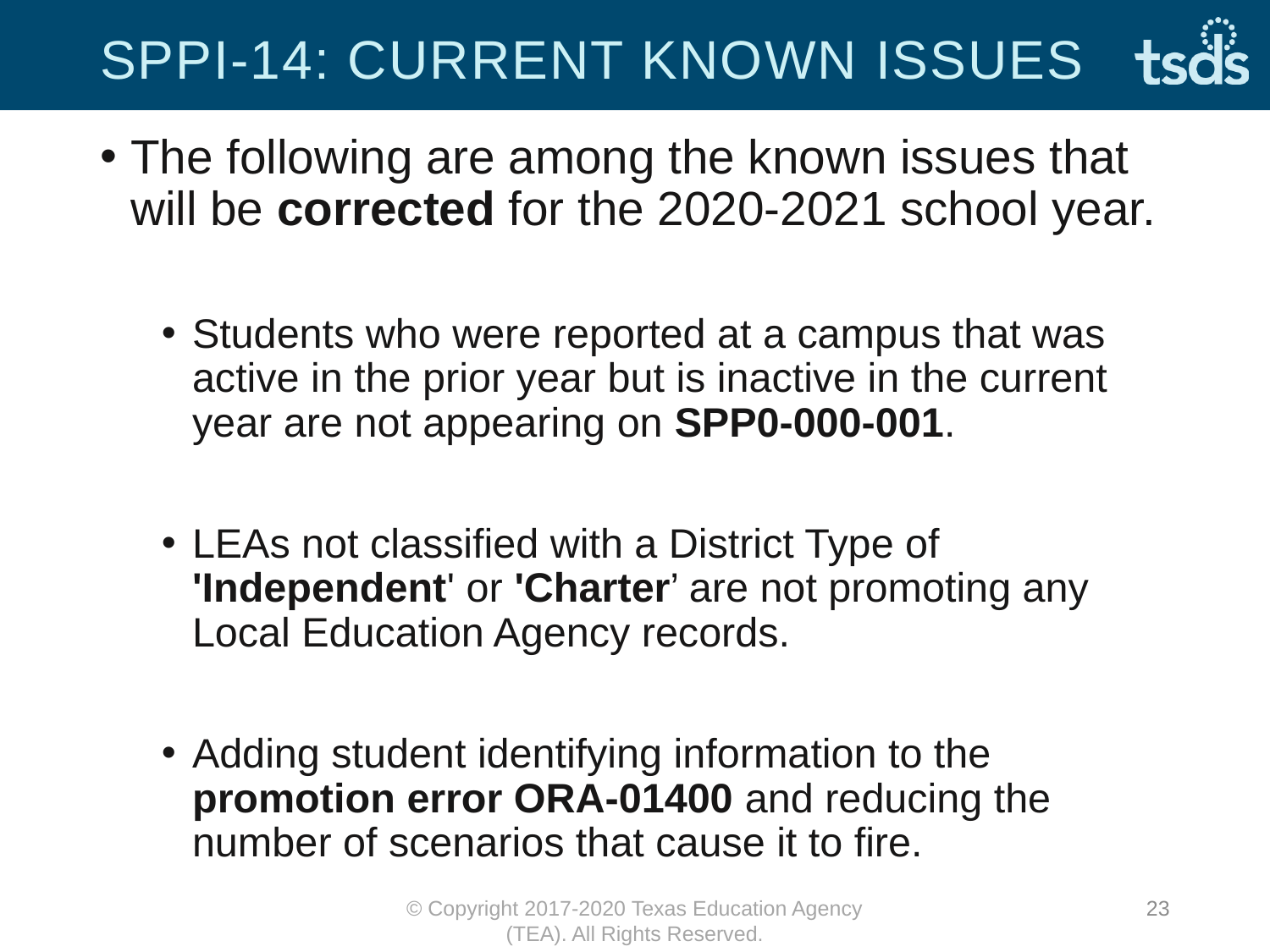

# SPPI-14: CURRENT Known issues
The following are among the known issues that will be corrected for the 2020-2021 school year.

Students who were reported at a campus that was active in the prior year but is inactive in the current year are not appearing on SPP0-000-001.

LEAs not classified with a District Type of 'Independent' or 'Charter’ are not promoting any Local Education Agency records.

Adding student identifying information to the promotion error ORA-01400 and reducing the number of scenarios that cause it to fire.

23